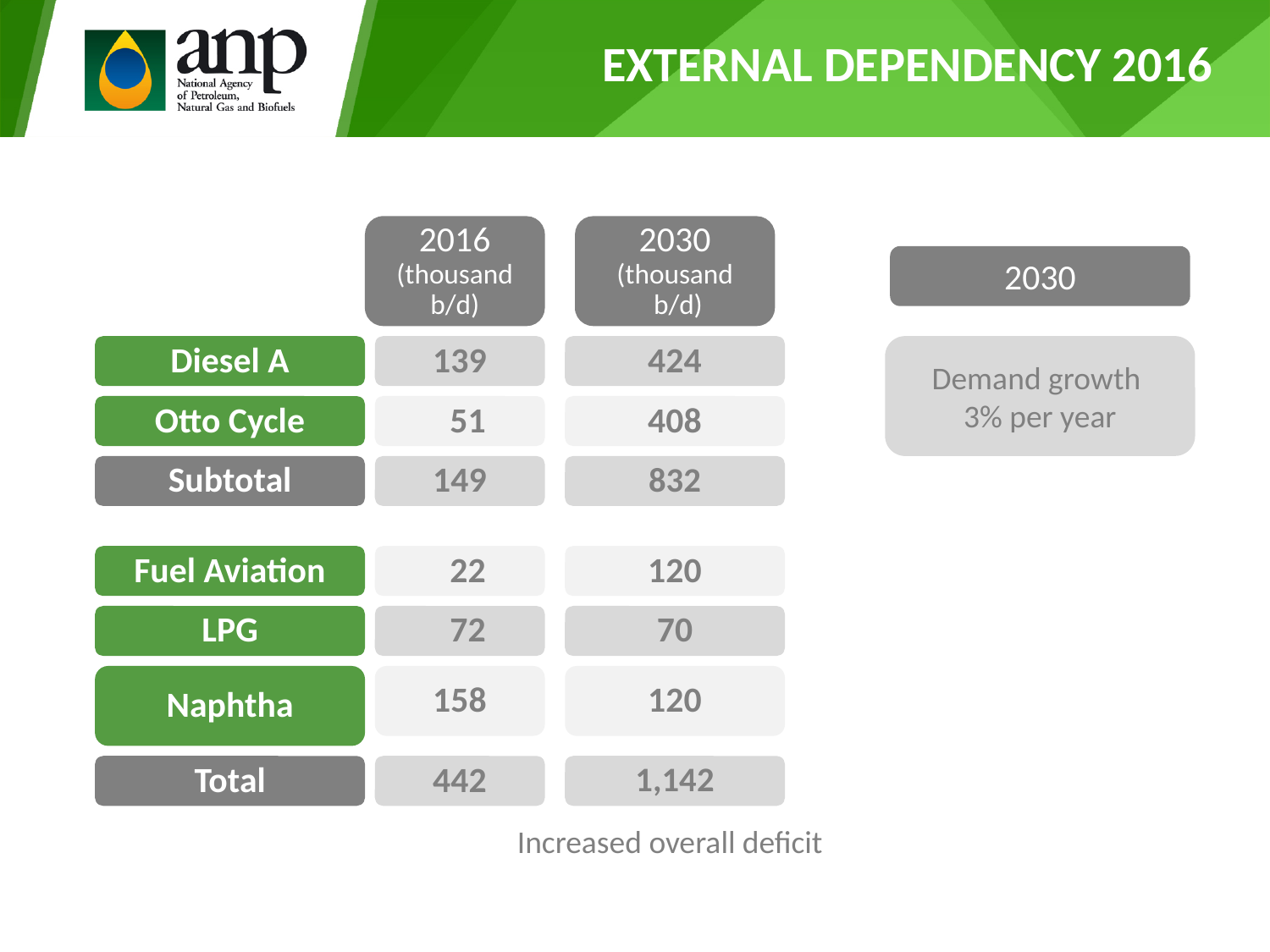

EXTERNAL DEPENDENCY 2016
2016
(thousand b/d)
2030
(thousand
 b/d)
2030
Diesel A
139
424
Demand growth
3% per year
Otto Cycle
  51
408
Subtotal
149
832
Fuel Aviation
  22
120
LPG
  72
70
Naphtha
158
120
Total
442
1,142
Increased overall deficit